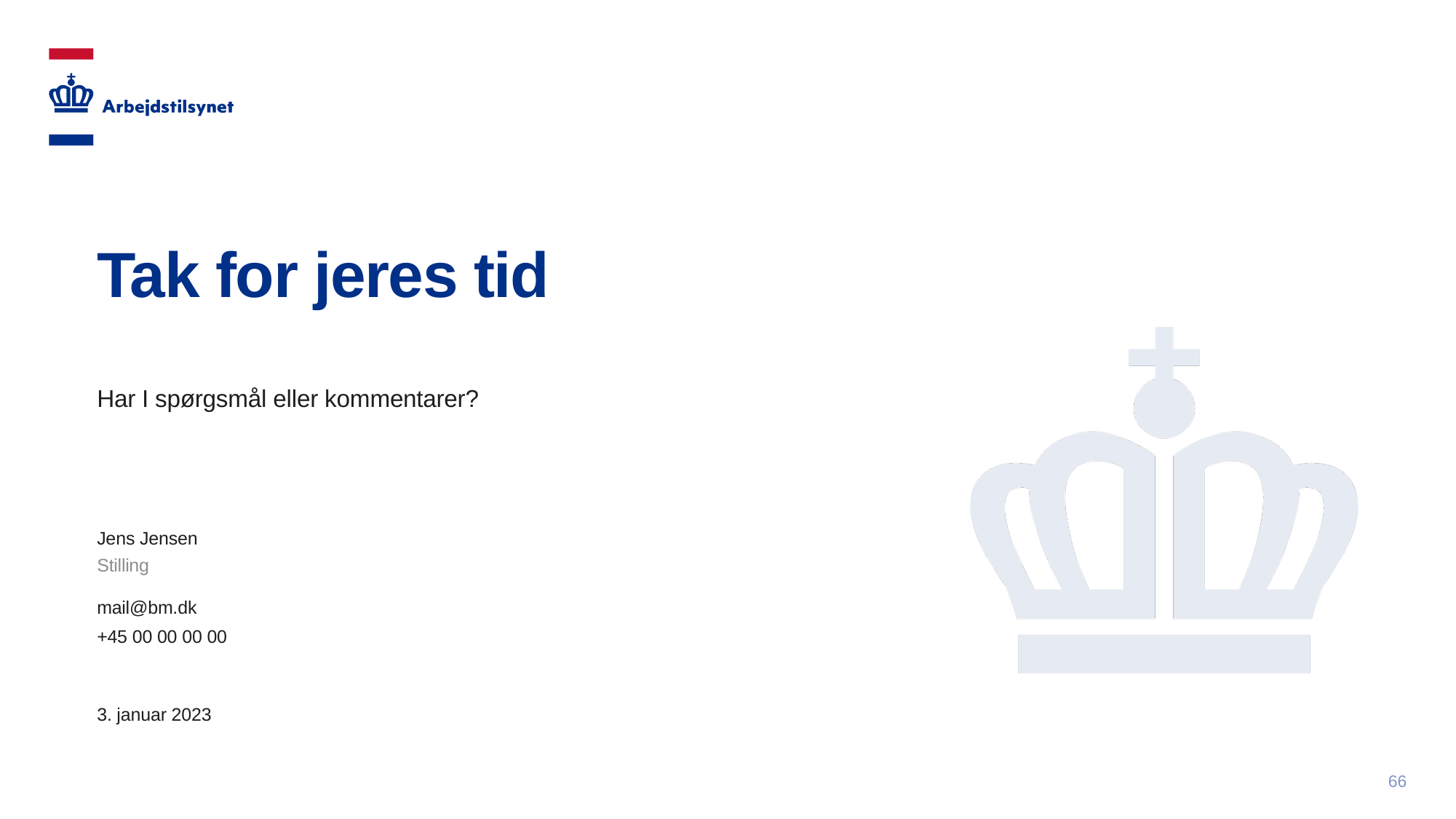

# Tak for jeres tid
Har I spørgsmål eller kommentarer?
Jens Jensen
Stilling
mail@bm.dk
+45 00 00 00 00
3. januar 2023
66